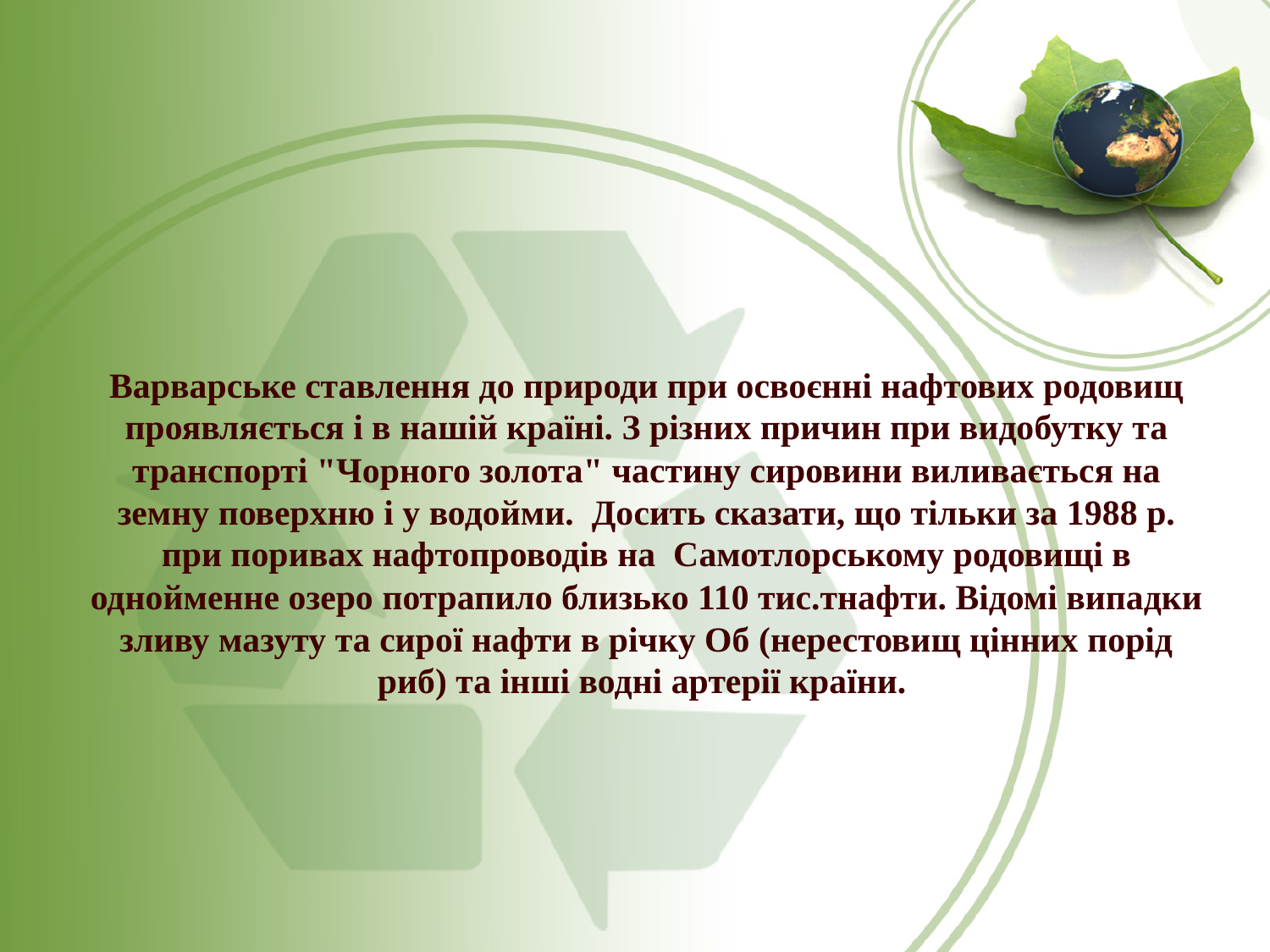

Варварське ставлення до природи при освоєнні нафтових родовищ проявляється і в нашій країні. З різних причин при видобутку та транспорті "Чорного золота" частину сировини виливається на земну поверхню і у водойми.  Досить сказати, що тільки за 1988 р. при поривах нафтопроводів на  Самотлорському родовищі в однойменне озеро потрапило близько 110 тис.тнафти. Відомі випадки зливу мазуту та сирої нафти в річку Об (нерестовищ цінних порід риб) та інші водні артерії країни.